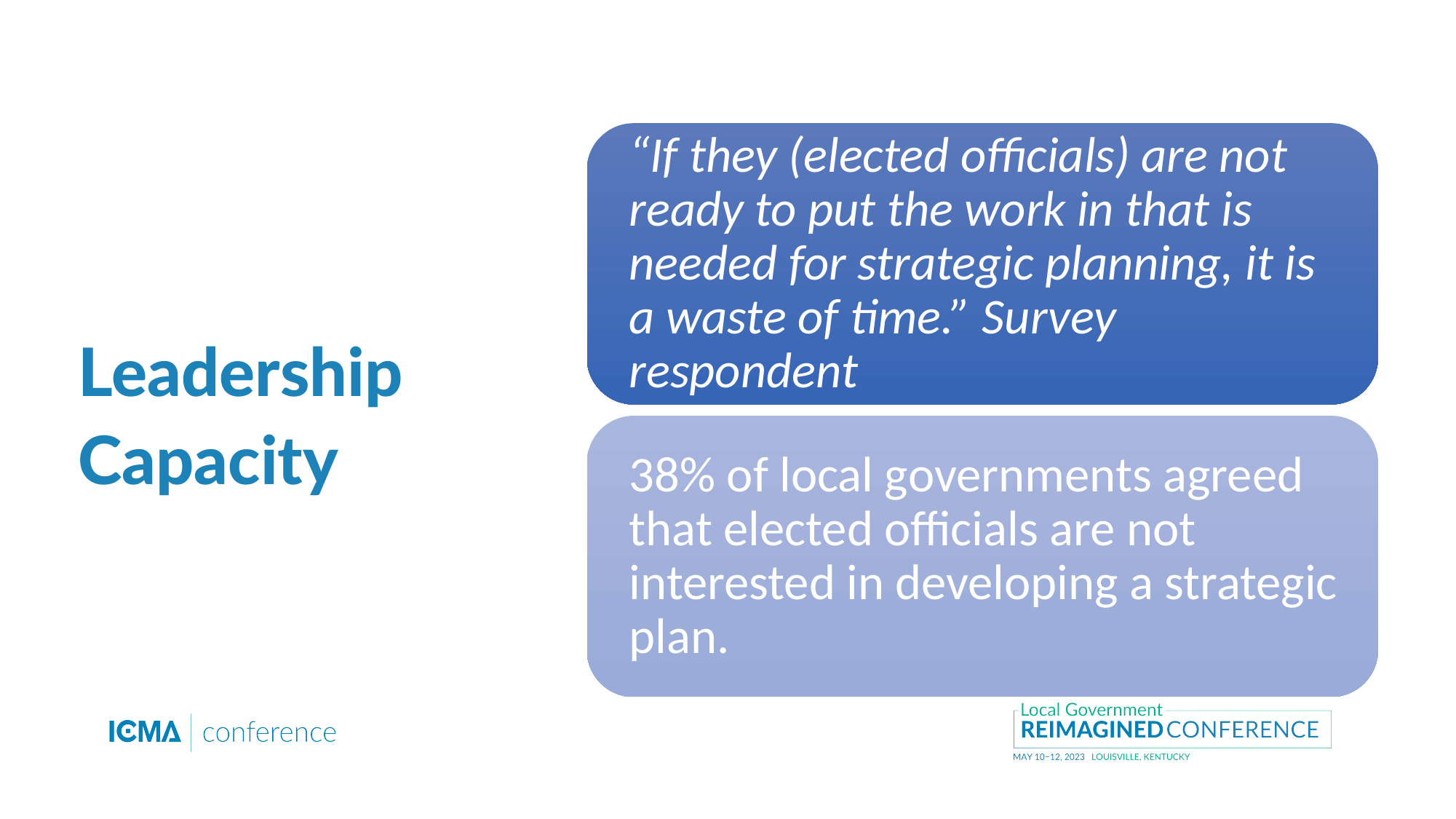

“If they (elected officials) are not ready to put the work in that is needed for strategic planning, it is a waste of time.” Survey respondent
38% of local governments agreed that elected officials are not interested in developing a strategic plan.
# Leadership Capacity